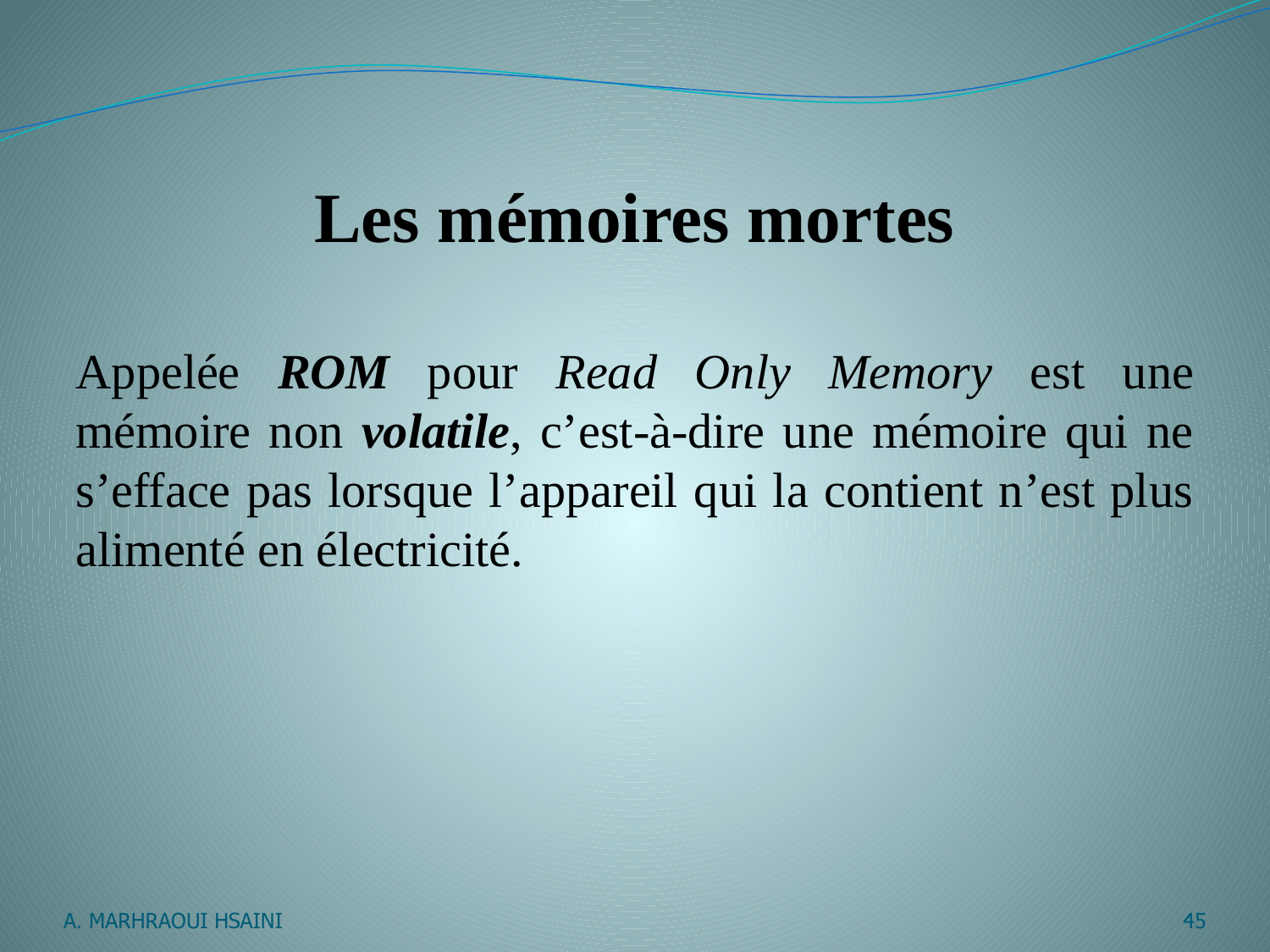

# Les mémoires mortes

Appelée ROM pour Read Only Memory est une mémoire non volatile, c’est-à-dire une mémoire qui ne s’efface pas lorsque l’appareil qui la contient n’est plus alimenté en électricité.
A. MARHRAOUI HSAINI
45